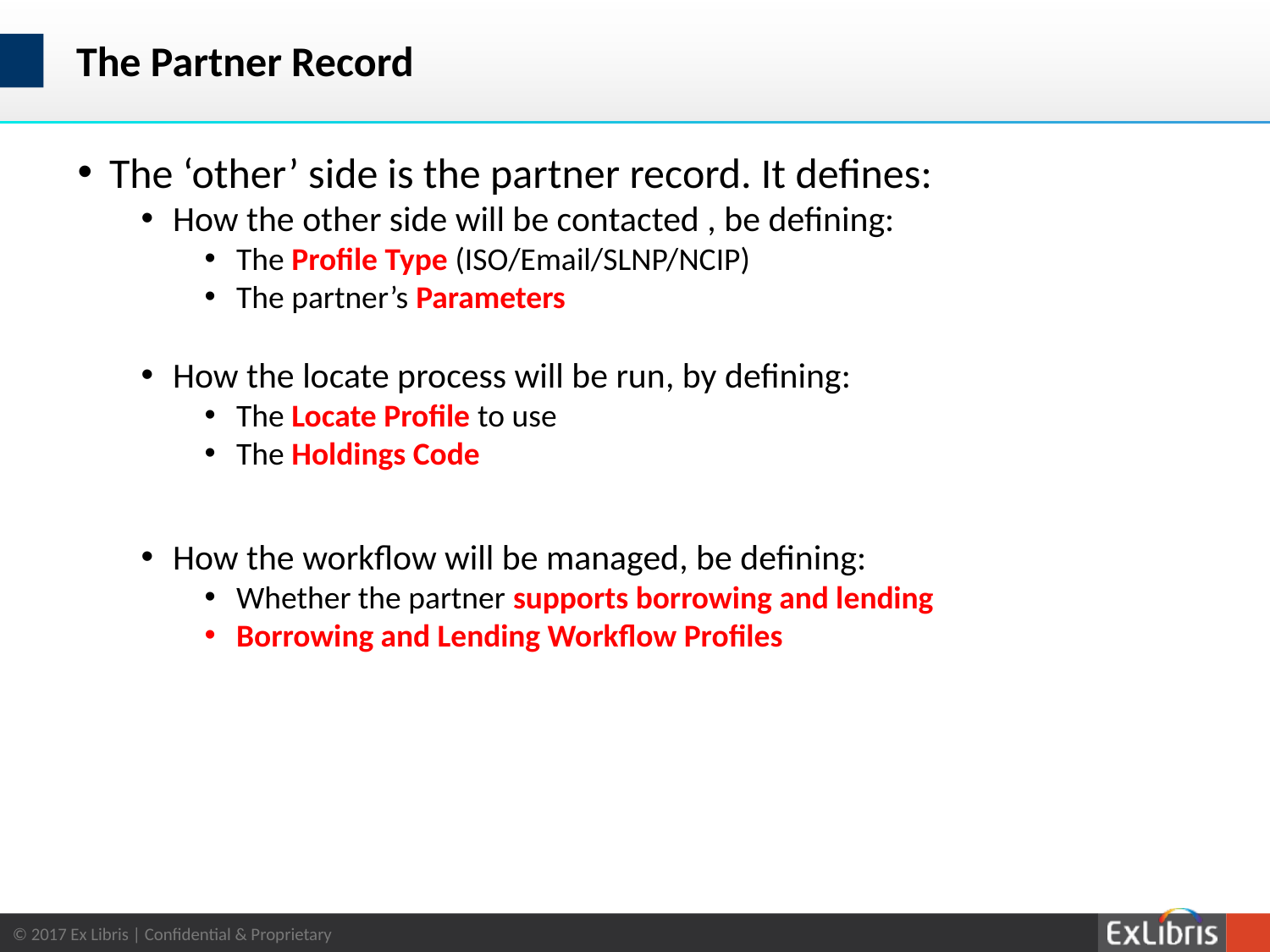

# The Partner Record
The ‘other’ side is the partner record. It defines:
How the other side will be contacted , be defining:
The Profile Type (ISO/Email/SLNP/NCIP)
The partner’s Parameters

How the locate process will be run, by defining:
The Locate Profile to use
The Holdings Code

How the workflow will be managed, be defining:
Whether the partner supports borrowing and lending
Borrowing and Lending Workflow Profiles